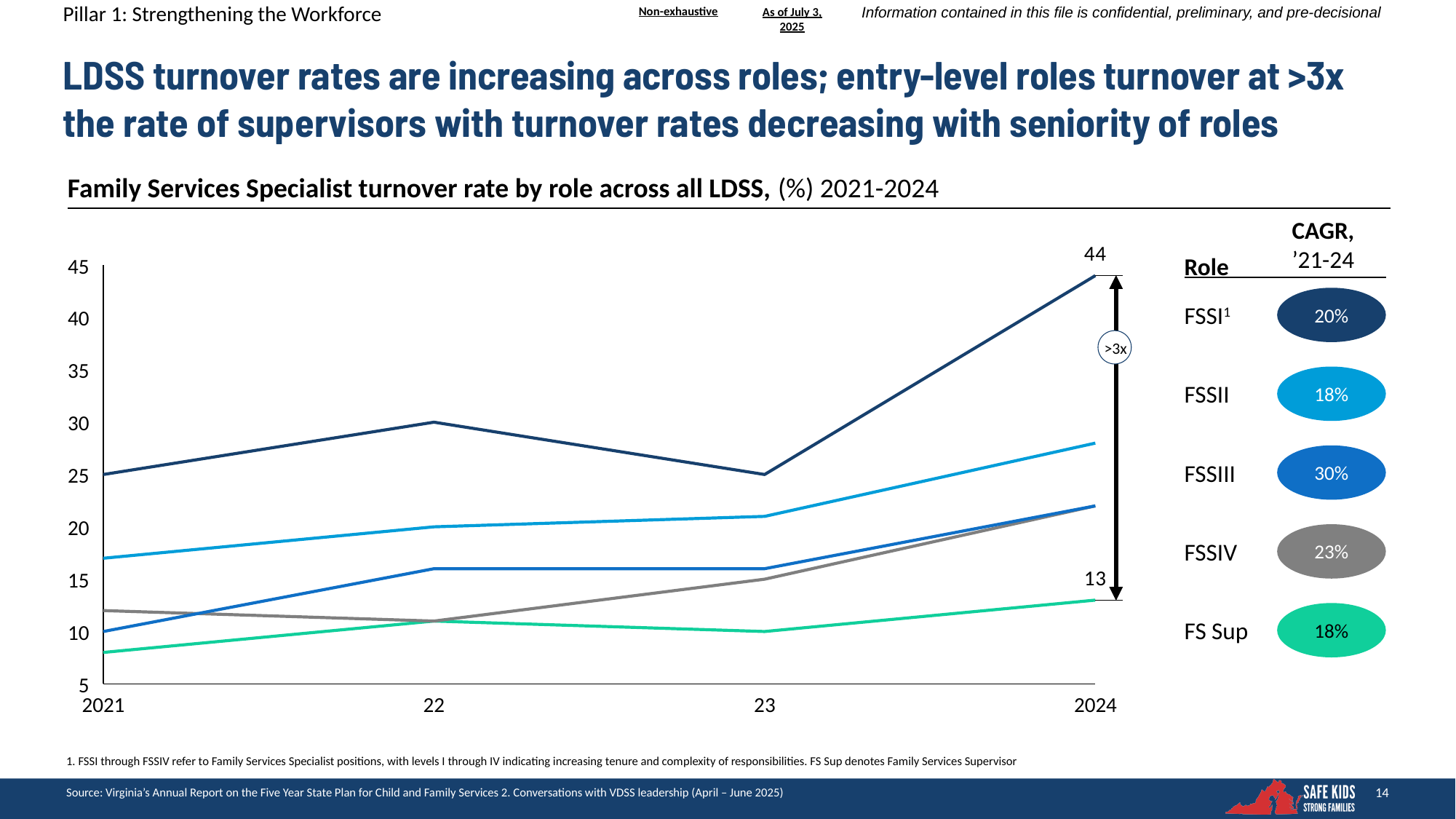

Pillar 1: Strengthening the Workforce
As of July 3, 2025
# LDSS turnover rates are increasing across roles; entry-level roles turnover at >3x the rate of supervisors with turnover rates decreasing with seniority of roles
Family Services Specialist turnover rate by role across all LDSS, (%) 2021-2024
CAGR, ’21-24

### Chart

| Category |  |  |  |  |  |
|---|---|---|---|---|---|
Role
45
20%
FSSI1
40

>3x
35
18%
FSSII
30
30%
FSSIII
25
20
23%
FSSIV
15
18%
FS Sup
10
5
2021
22
23
2024
1. FSSI through FSSIV refer to Family Services Specialist positions, with levels I through IV indicating increasing tenure and complexity of responsibilities. FS Sup denotes Family Services Supervisor
Source: Virginia’s Annual Report on the Five Year State Plan for Child and Family Services 2. Conversations with VDSS leadership (April – June 2025)